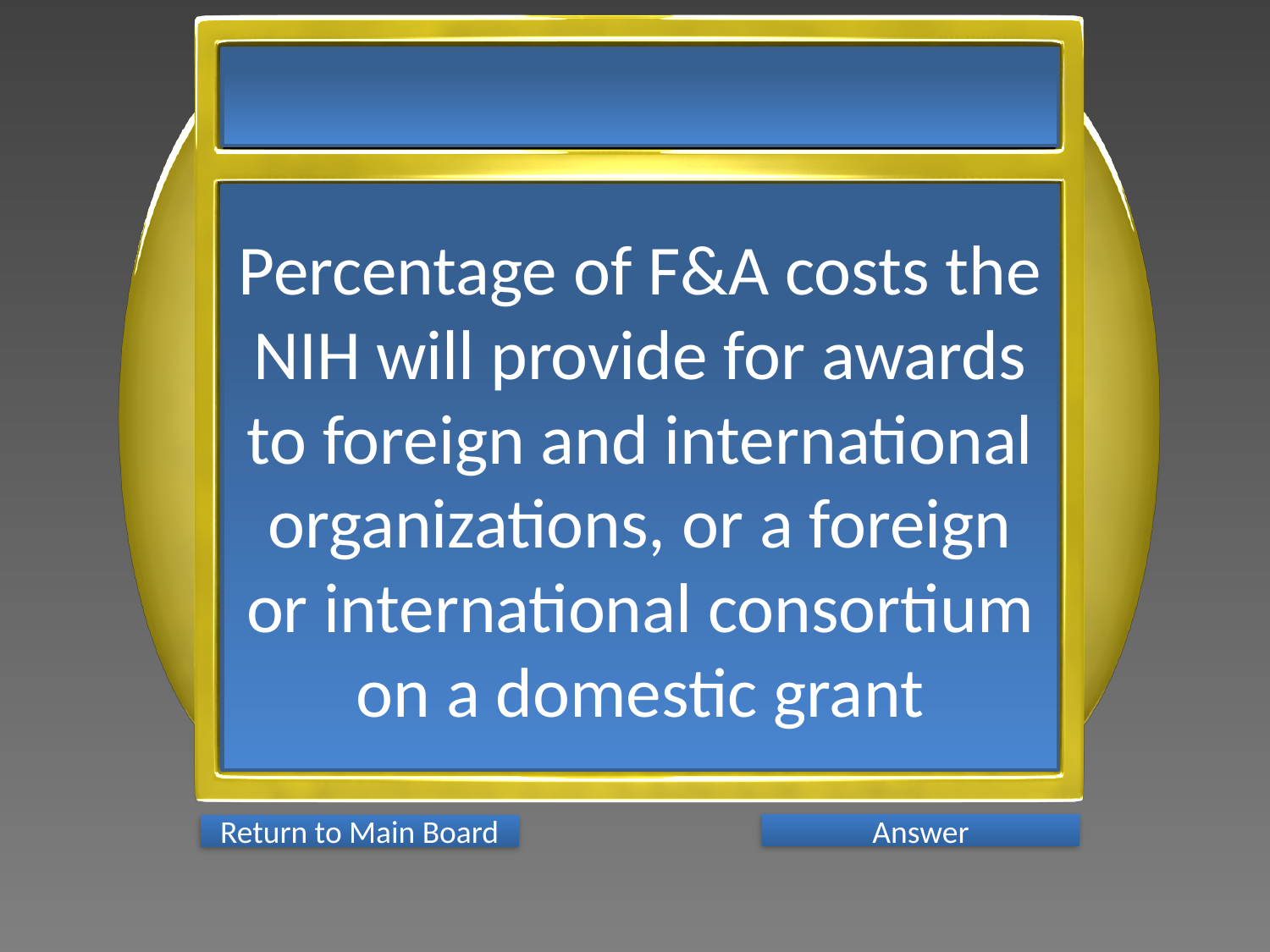

Percentage of F&A costs the NIH will provide for awards to foreign and international organizations, or a foreign or international consortium on a domestic grant
Answer
Return to Main Board